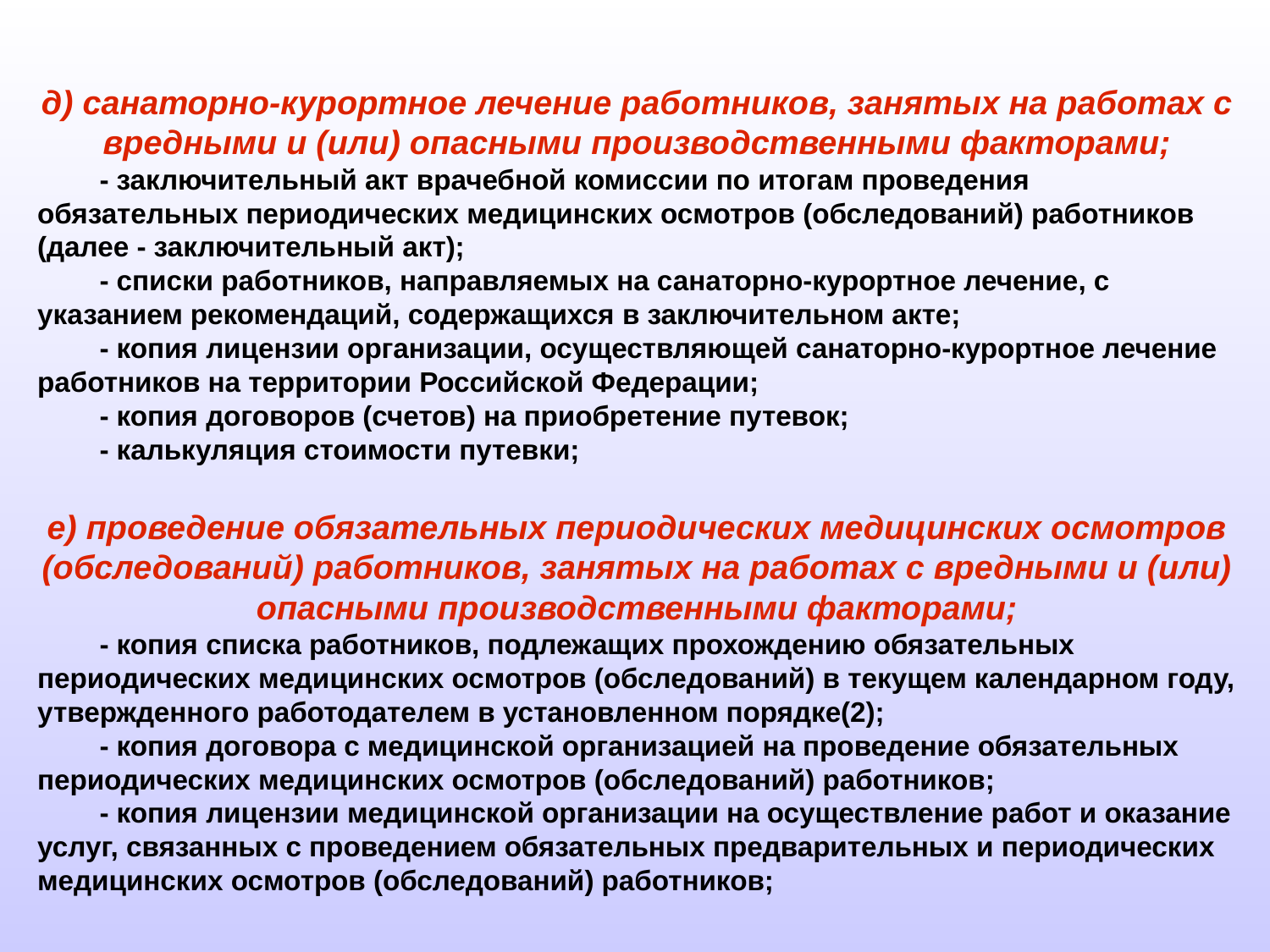

д) санаторно-курортное лечение работников, занятых на работах с вредными и (или) опасными производственными факторами;
	- заключительный акт врачебной комиссии по итогам проведения обязательных периодических медицинских осмотров (обследований) работников (далее - заключительный акт);
	- списки работников, направляемых на санаторно-курортное лечение, с указанием рекомендаций, содержащихся в заключительном акте;
	- копия лицензии организации, осуществляющей санаторно-курортное лечение работников на территории Российской Федерации;
	- копия договоров (счетов) на приобретение путевок;
	- калькуляция стоимости путевки;

е) проведение обязательных периодических медицинских осмотров (обследований) работников, занятых на работах с вредными и (или) опасными производственными факторами;
	- копия списка работников, подлежащих прохождению обязательных периодических медицинских осмотров (обследований) в текущем календарном году, утвержденного работодателем в установленном порядке(2);
	- копия договора с медицинской организацией на проведение обязательных периодических медицинских осмотров (обследований) работников;
	- копия лицензии медицинской организации на осуществление работ и оказание услуг, связанных с проведением обязательных предварительных и периодических медицинских осмотров (обследований) работников;